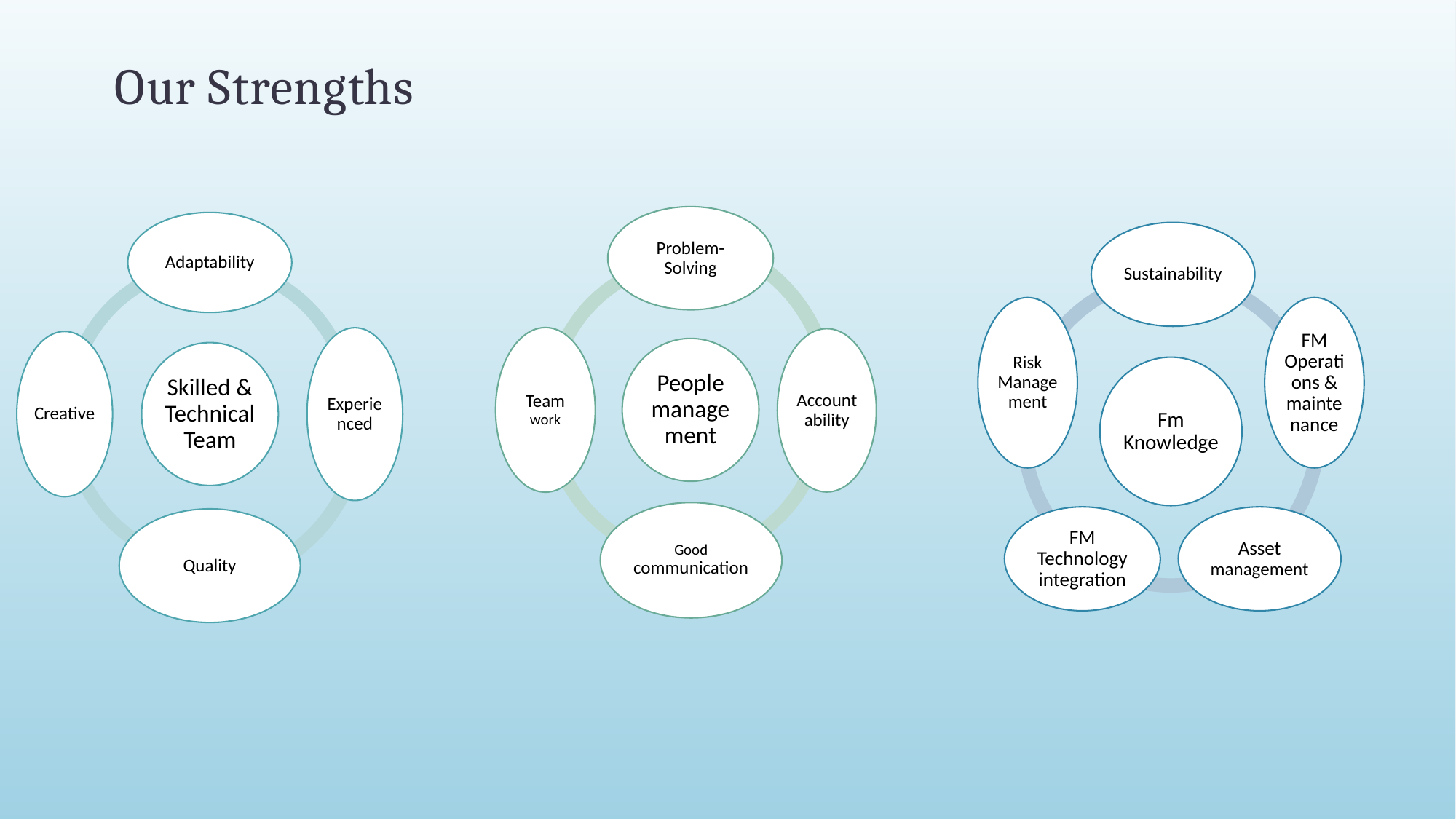

# Our Strengths
People management
Problem-Solving
Accountability
Good communication
Team work
Skilled & Technical Team
Adaptability
Experienced
Quality
Creative
Fm Knowledge
Sustainability
FM Operations & maintenance
Asset management
FM Technology integration
Risk Management